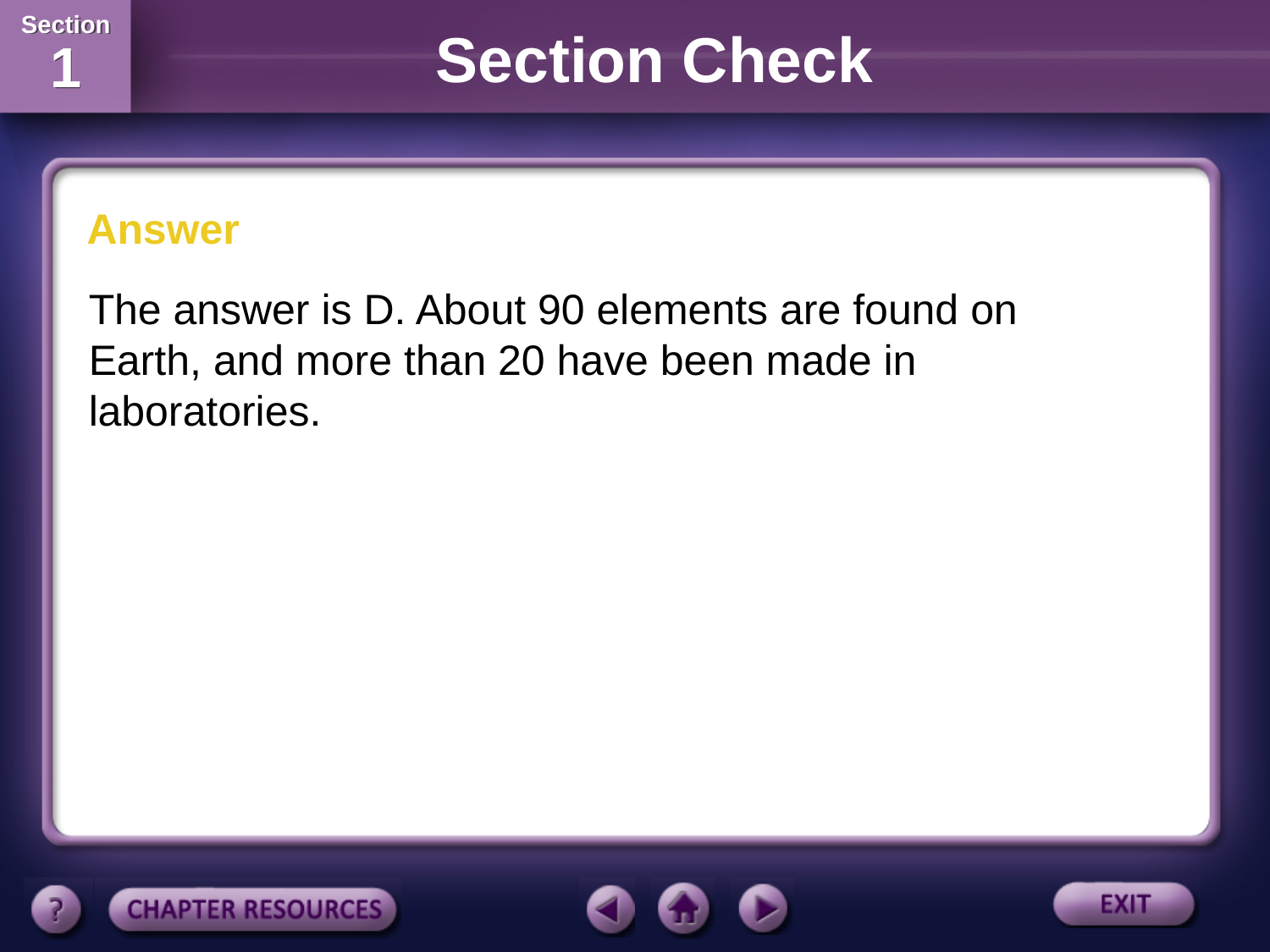

Section Check

Answer
The answer is D. About 90 elements are found on Earth, and more than 20 have been made in laboratories.